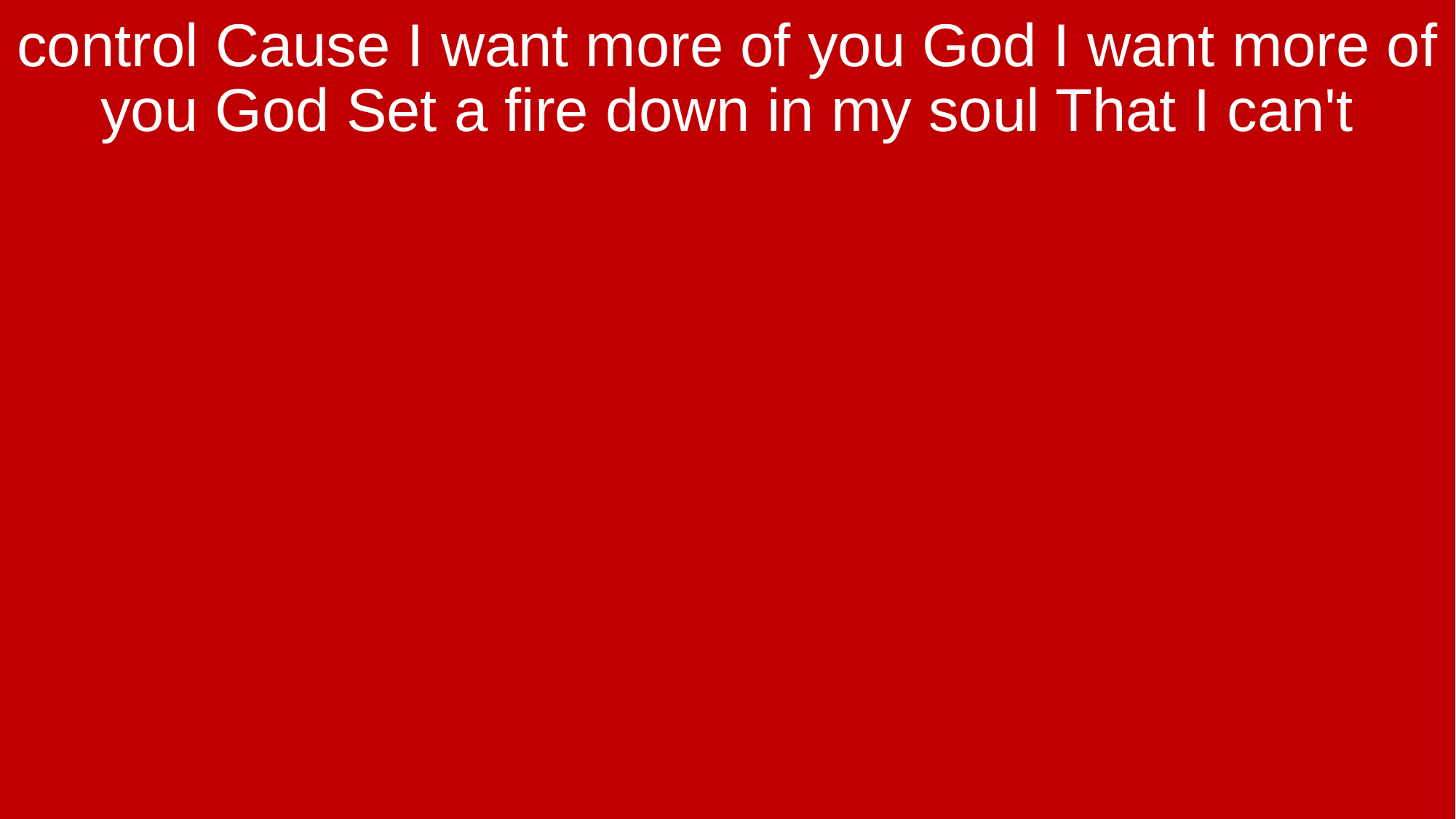

control Cause I want more of you God I want more of you God Set a fire down in my soul That I can't